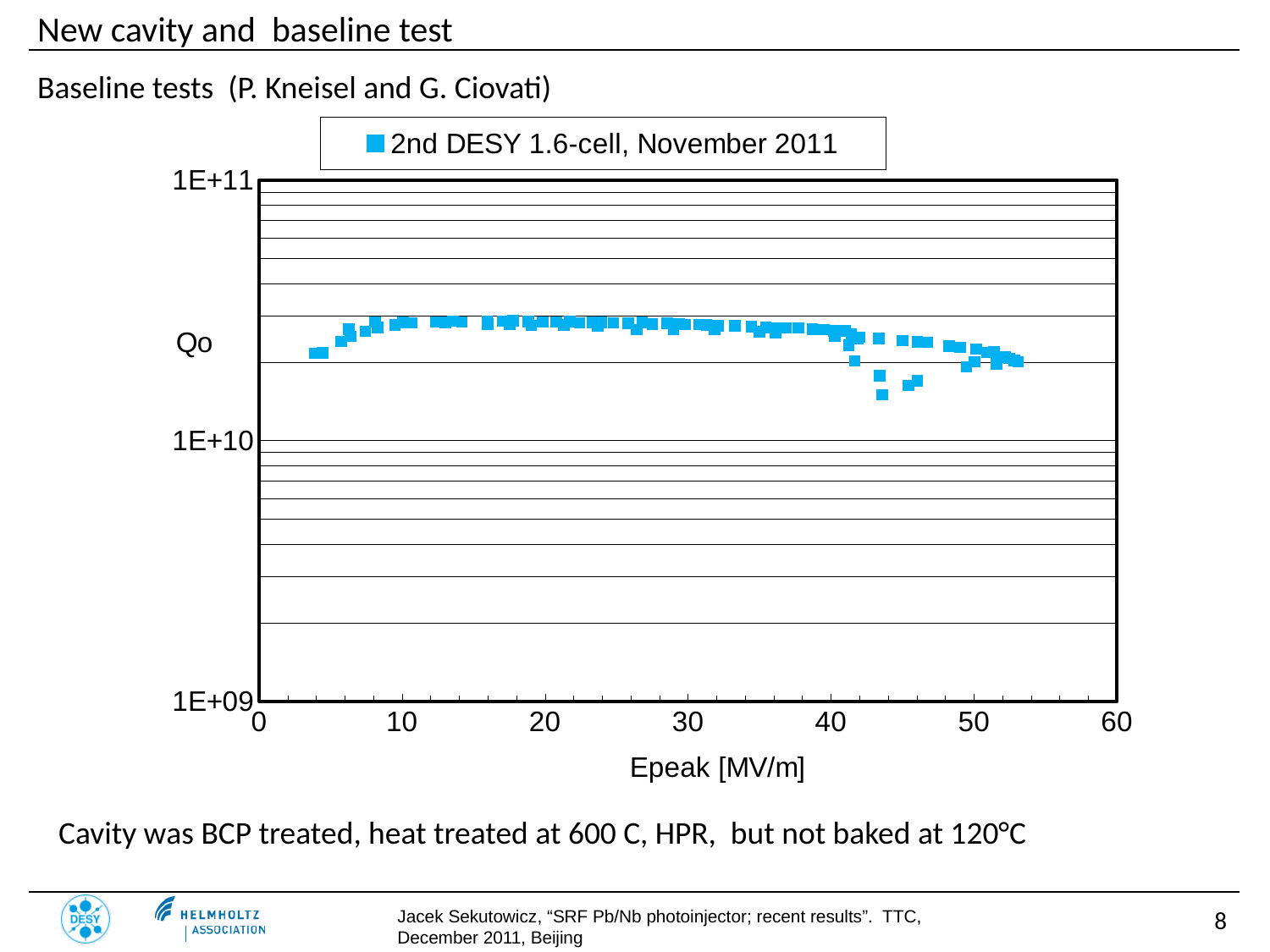

New cavity and  baseline test
Baseline tests  (P. Kneisel and G. Ciovati)

### Chart

| Category |  |
|---|---|
Cavity was BCP treated, heat treated at 600 C, HPR,  but not baked at 120°C
8
Jacek Sekutowicz, “SRF Pb/Nb photoinjector; recent results”.  TTC,  December 2011, Beijing